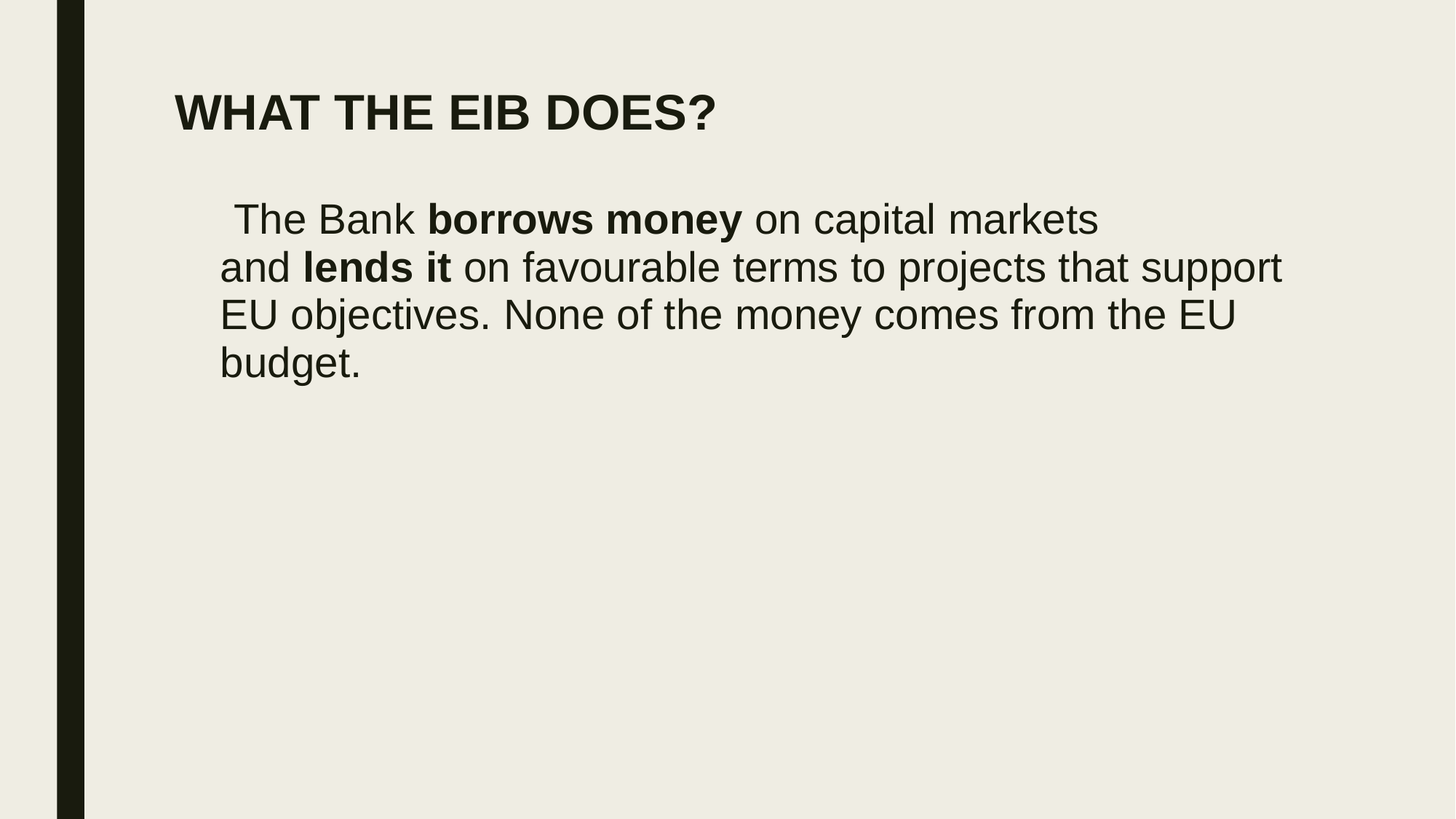

# WHAT THE EIB DOES?
     The Bank borrows money on capital markets and lends it on favourable terms to projects that support EU objectives. None of the money comes from the EU budget.